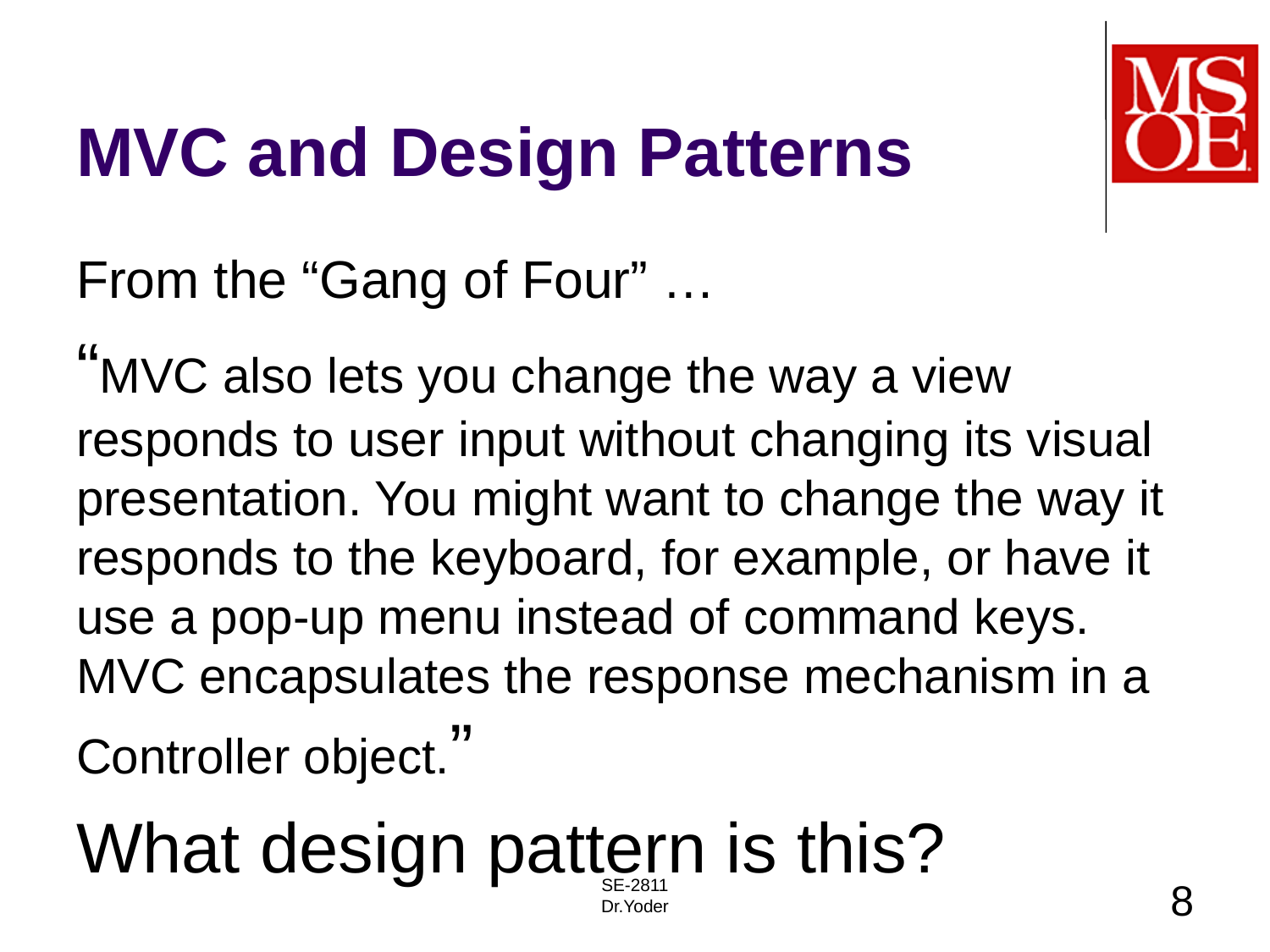

# MVC and Design Patterns
From the “Gang of Four” …
“MVC also lets you change the way a view responds to user input without changing its visual presentation. You might want to change the way it responds to the keyboard, for example, or have it use a pop-up menu instead of command keys. MVC encapsulates the response mechanism in a Controller object.”
What design pattern is this?
SE-2811
Dr.Yoder
8